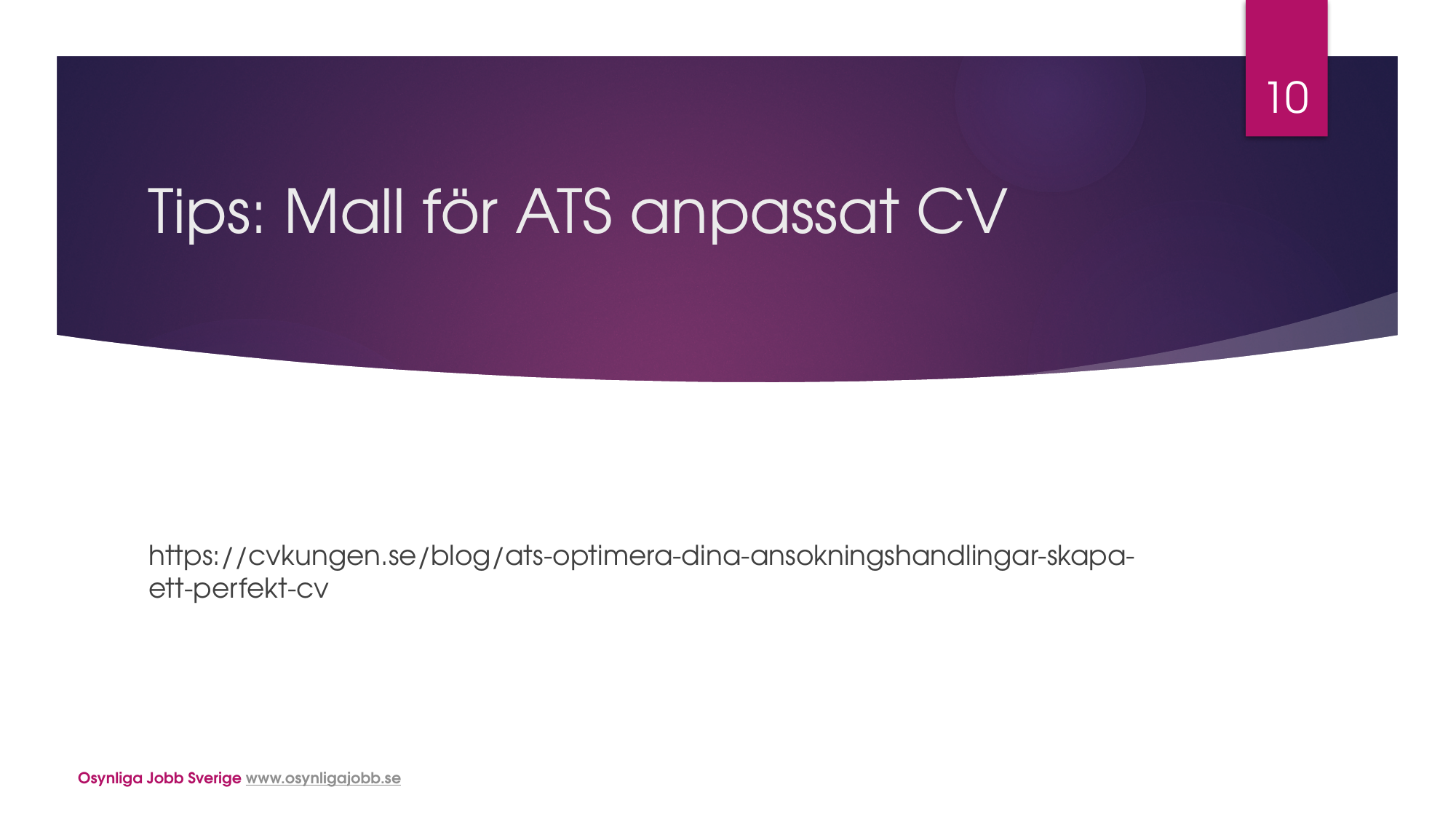

10
# Tips: Mall för ATS anpassat CV
https://cvkungen.se/blog/ats-optimera-dina-ansokningshandlingar-skapa-ett-perfekt-cv
Osynliga Jobb Sverige www.osynligajobb.se